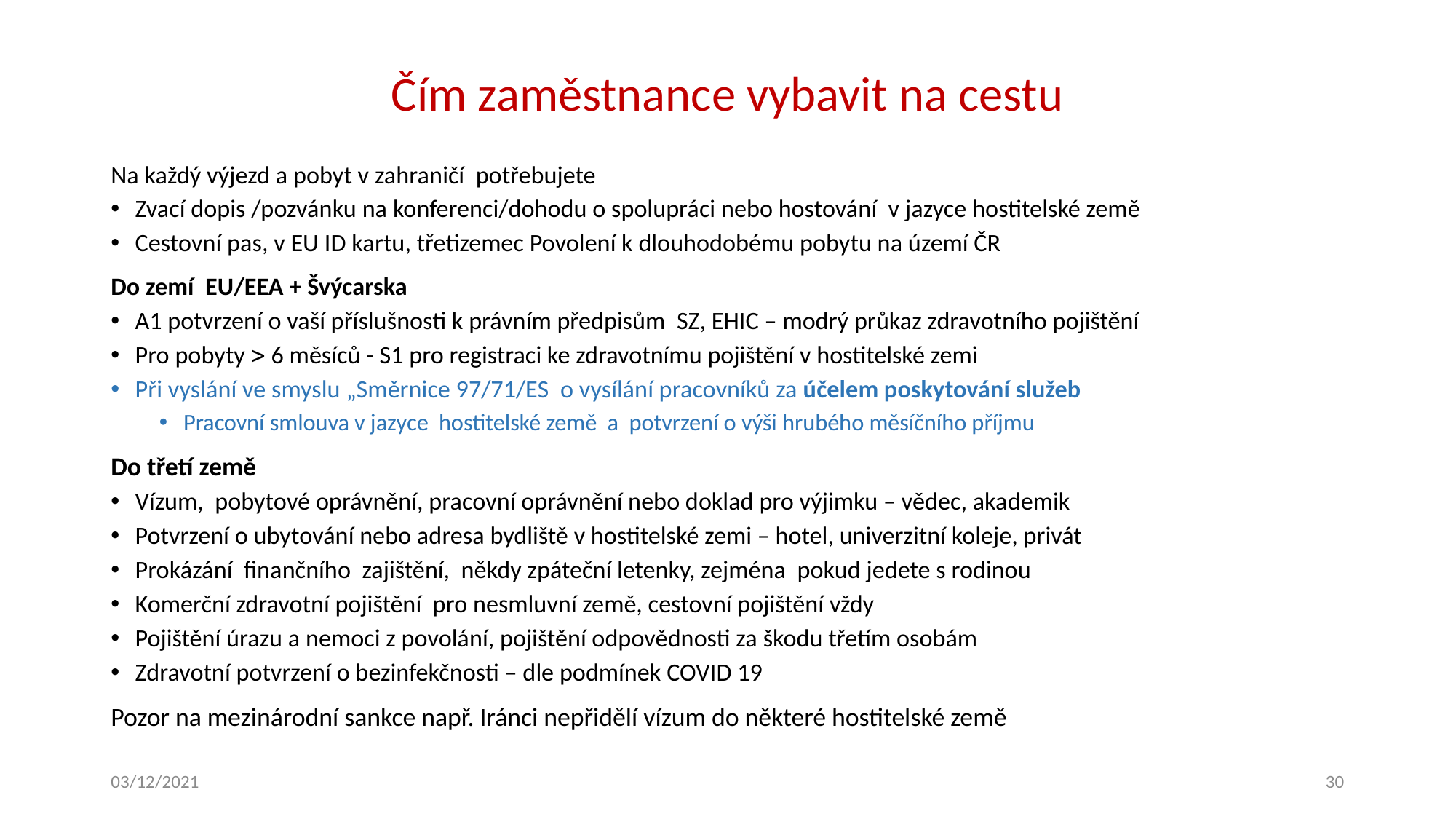

# Čím zaměstnance vybavit na cestu
Na každý výjezd a pobyt v zahraničí  potřebujete
Zvací dopis /pozvánku na konferenci/dohodu o spolupráci nebo hostování  v jazyce hostitelské země
Cestovní pas, v EU ID kartu, třetizemec Povolení k dlouhodobému pobytu na území ČR
Do zemí  EU/EEA + Švýcarska
A1 potvrzení o vaší příslušnosti k právním předpisům  SZ, EHIC – modrý průkaz zdravotního pojištění
Pro pobyty > 6 měsíců - S1 pro registraci ke zdravotnímu pojištění v hostitelské zemi
Při vyslání ve smyslu „Směrnice 97/71/ES  o vysílání pracovníků za účelem poskytování služeb
Pracovní smlouva v jazyce  hostitelské země  a  potvrzení o výši hrubého měsíčního příjmu
Do třetí země
Vízum,  pobytové oprávnění, pracovní oprávnění nebo doklad pro výjimku – vědec, akademik
Potvrzení o ubytování nebo adresa bydliště v hostitelské zemi – hotel, univerzitní koleje, privát
Prokázání  finančního  zajištění,  někdy zpáteční letenky, zejména  pokud jedete s rodinou
Komerční zdravotní pojištění  pro nesmluvní země, cestovní pojištění vždy
Pojištění úrazu a nemoci z povolání, pojištění odpovědnosti za škodu třetím osobám
Zdravotní potvrzení o bezinfekčnosti – dle podmínek COVID 19
Pozor na mezinárodní sankce např. Iránci nepřidělí vízum do některé hostitelské země
03/12/2021
30